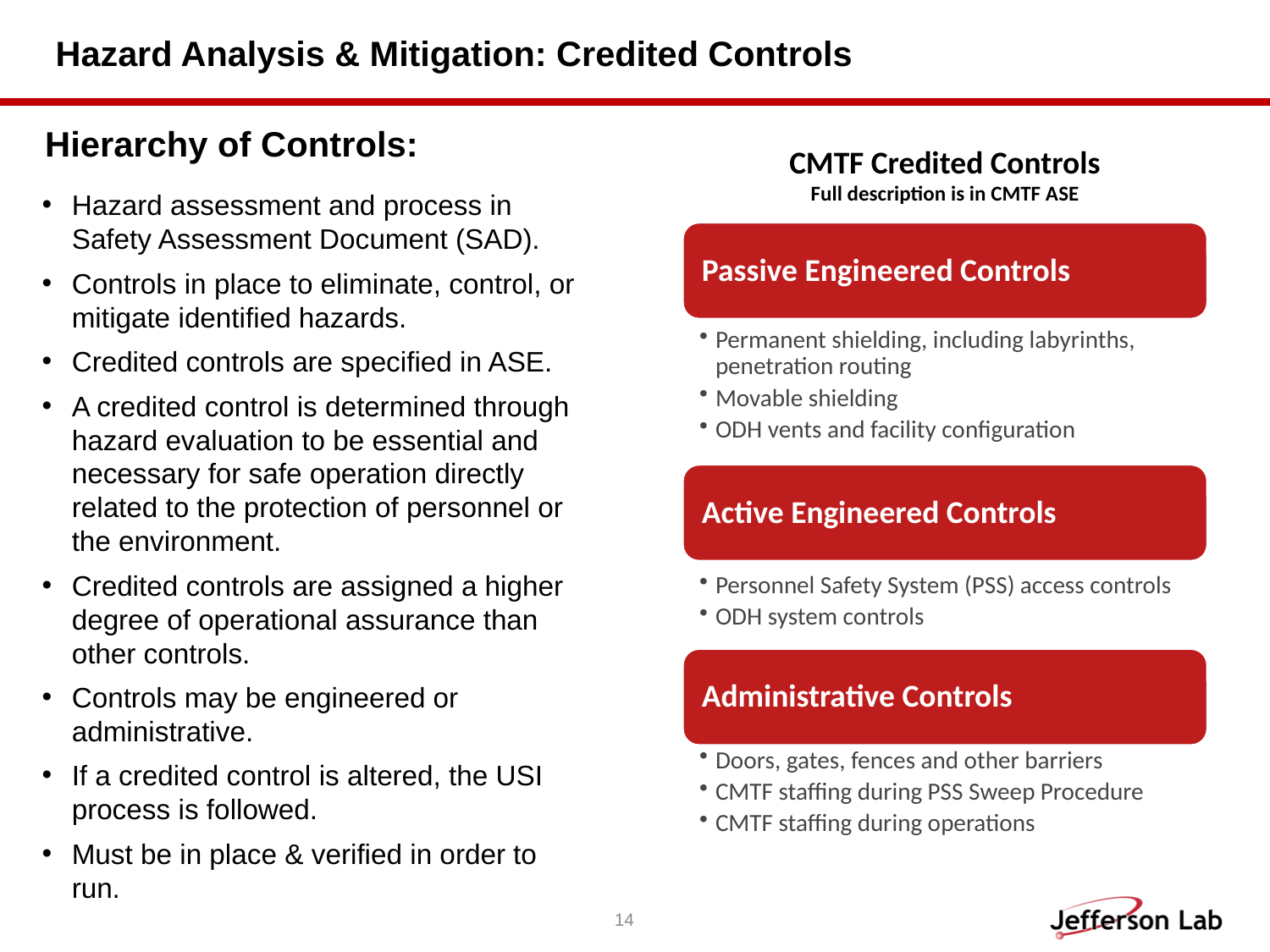

# Hazard Analysis & Mitigation: Credited Controls
Hierarchy of Controls:
CMTF Credited Controls
Full description is in CMTF ASE
Hazard assessment and process in Safety Assessment Document (SAD).
Controls in place to eliminate, control, or mitigate identified hazards.
Credited controls are specified in ASE.
A credited control is determined through hazard evaluation to be essential and necessary for safe operation directly related to the protection of personnel or the environment.
Credited controls are assigned a higher degree of operational assurance than other controls.
Controls may be engineered or administrative.
If a credited control is altered, the USI process is followed.
Must be in place & verified in order to run.
Passive Engineered Controls

Permanent shielding, including labyrinths, penetration routing
Movable shielding
ODH vents and facility configuration
Active Engineered Controls
Personnel Safety System (PSS) access controls
ODH system controls
Administrative Controls
Doors, gates, fences and other barriers
CMTF staffing during PSS Sweep Procedure
CMTF staffing during operations
14